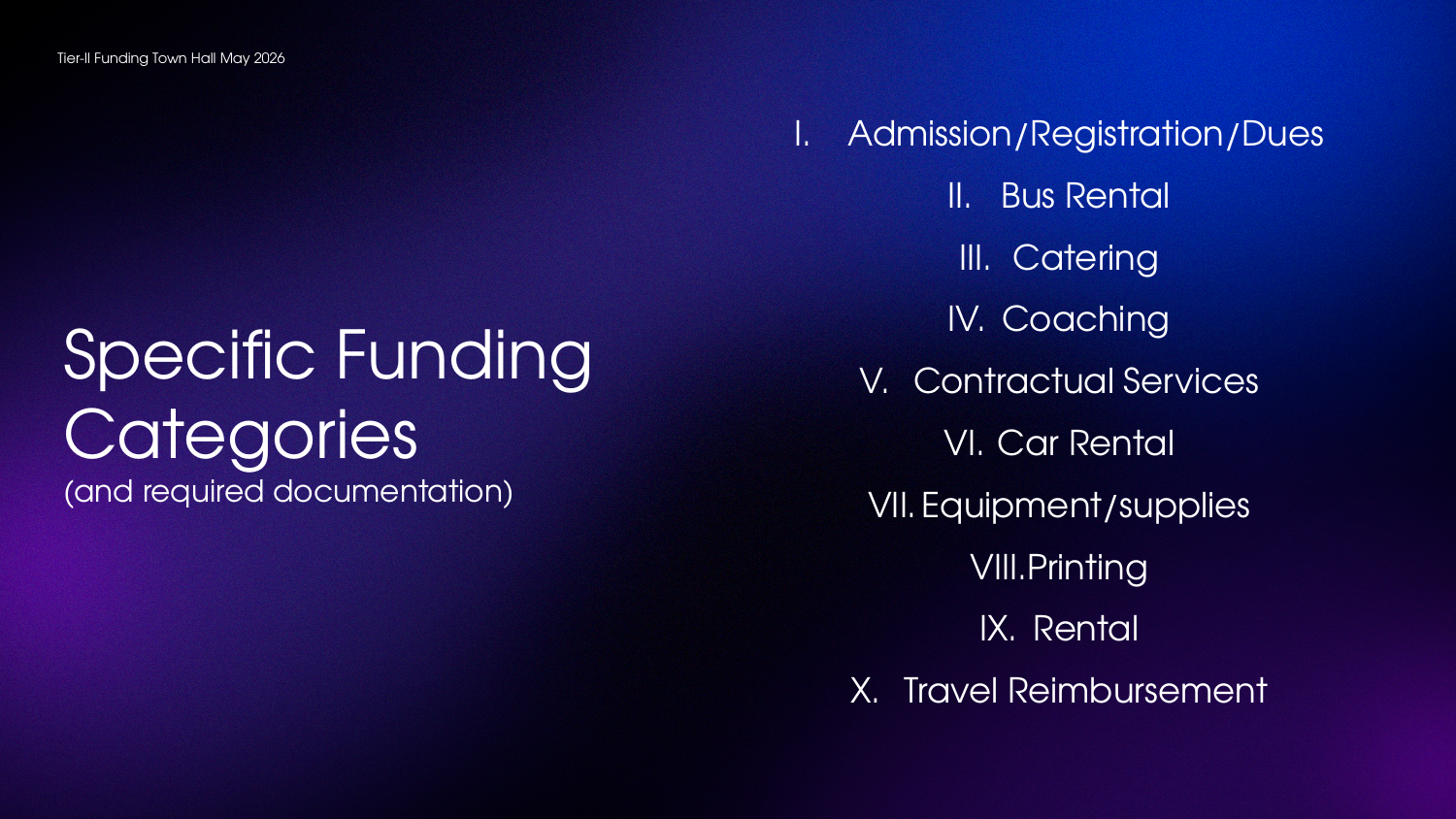

Tier-II Funding Town Hall May 2026
Admission/Registration/Dues
Bus Rental
Catering
Coaching
Contractual Services
Car Rental
Equipment/supplies
Printing
Rental
Travel Reimbursement

# Specific Funding Categories
(and required documentation)